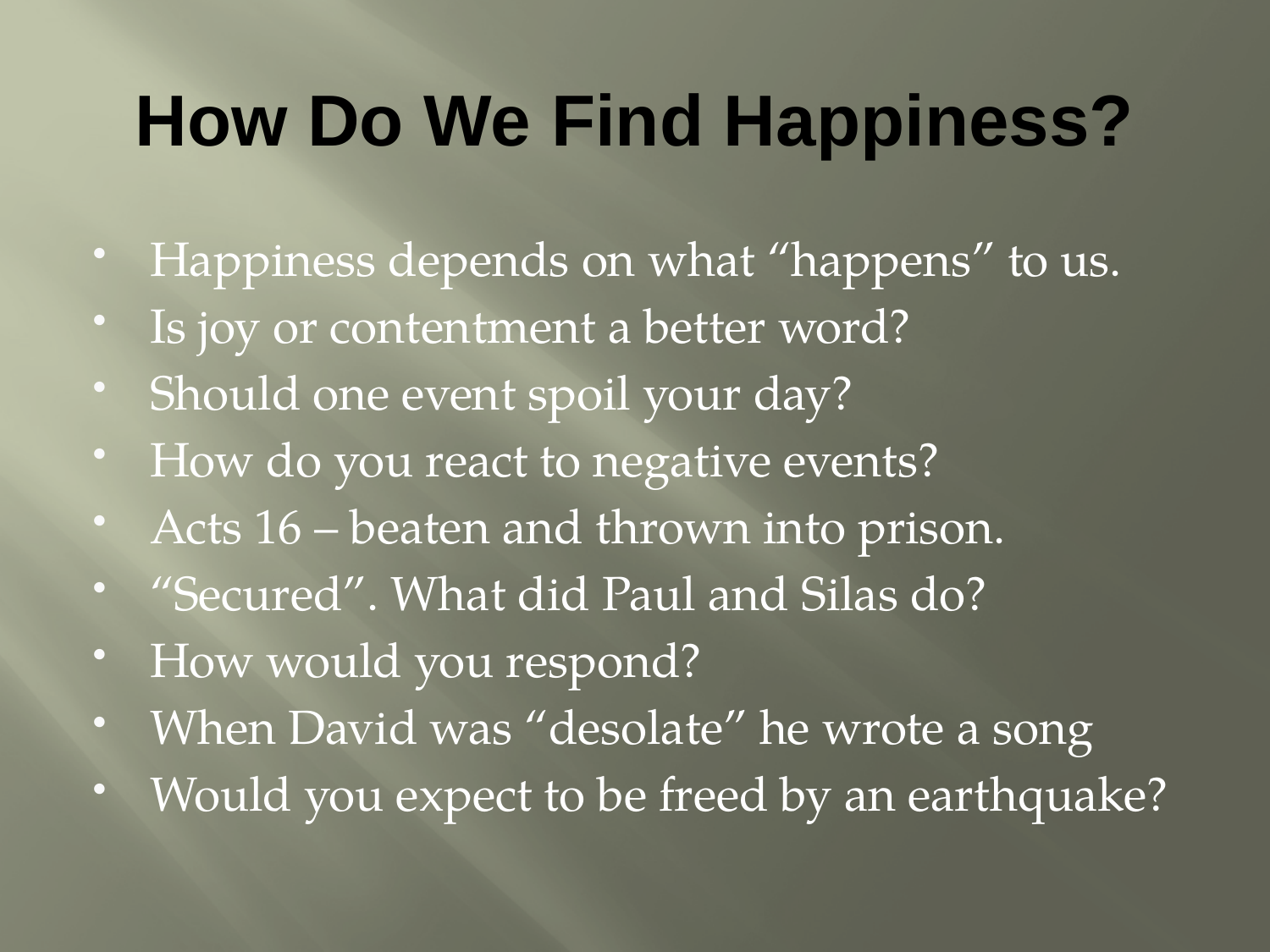

# How Do We Find Happiness?
Happiness depends on what “happens” to us.
Is joy or contentment a better word?
Should one event spoil your day?
How do you react to negative events?
Acts 16 – beaten and thrown into prison.
“Secured”. What did Paul and Silas do?
How would you respond?
When David was “desolate” he wrote a song
Would you expect to be freed by an earthquake?